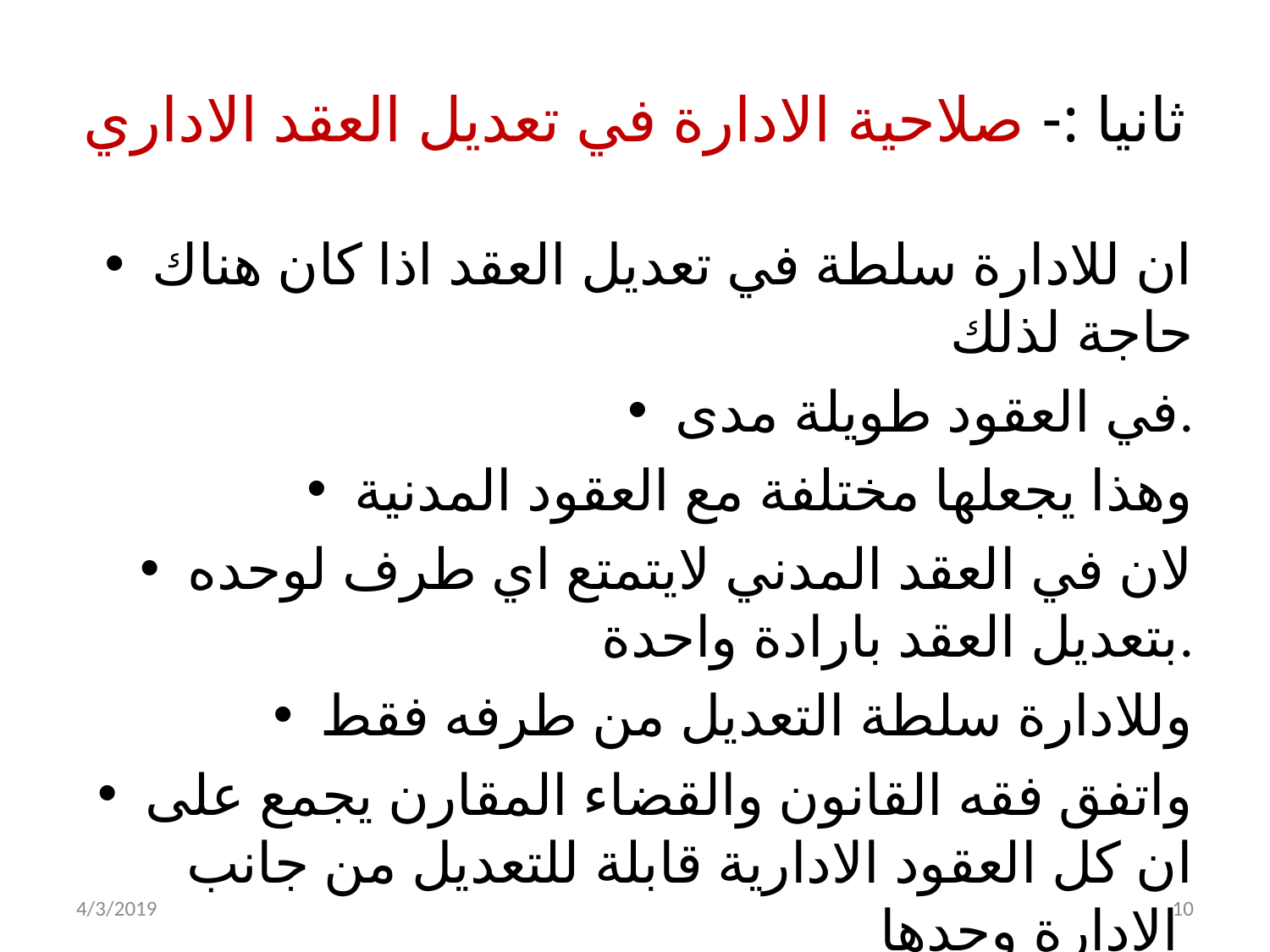

# ثانيا :- صلاحية الادارة في تعديل العقد الاداري
ان للادارة سلطة في تعديل العقد اذا كان هناك حاجة لذلك
في العقود طويلة مدى.
وهذا يجعلها مختلفة مع العقود المدنية
لان في العقد المدني لايتمتع اي طرف لوحده بتعديل العقد بارادة واحدة.
وللادارة سلطة التعديل من طرفه فقط
واتفق فقه القانون والقضاء المقارن يجمع على ان كل العقود الادارية قابلة للتعديل من جانب الادارة وحدها
4/3/2019
10